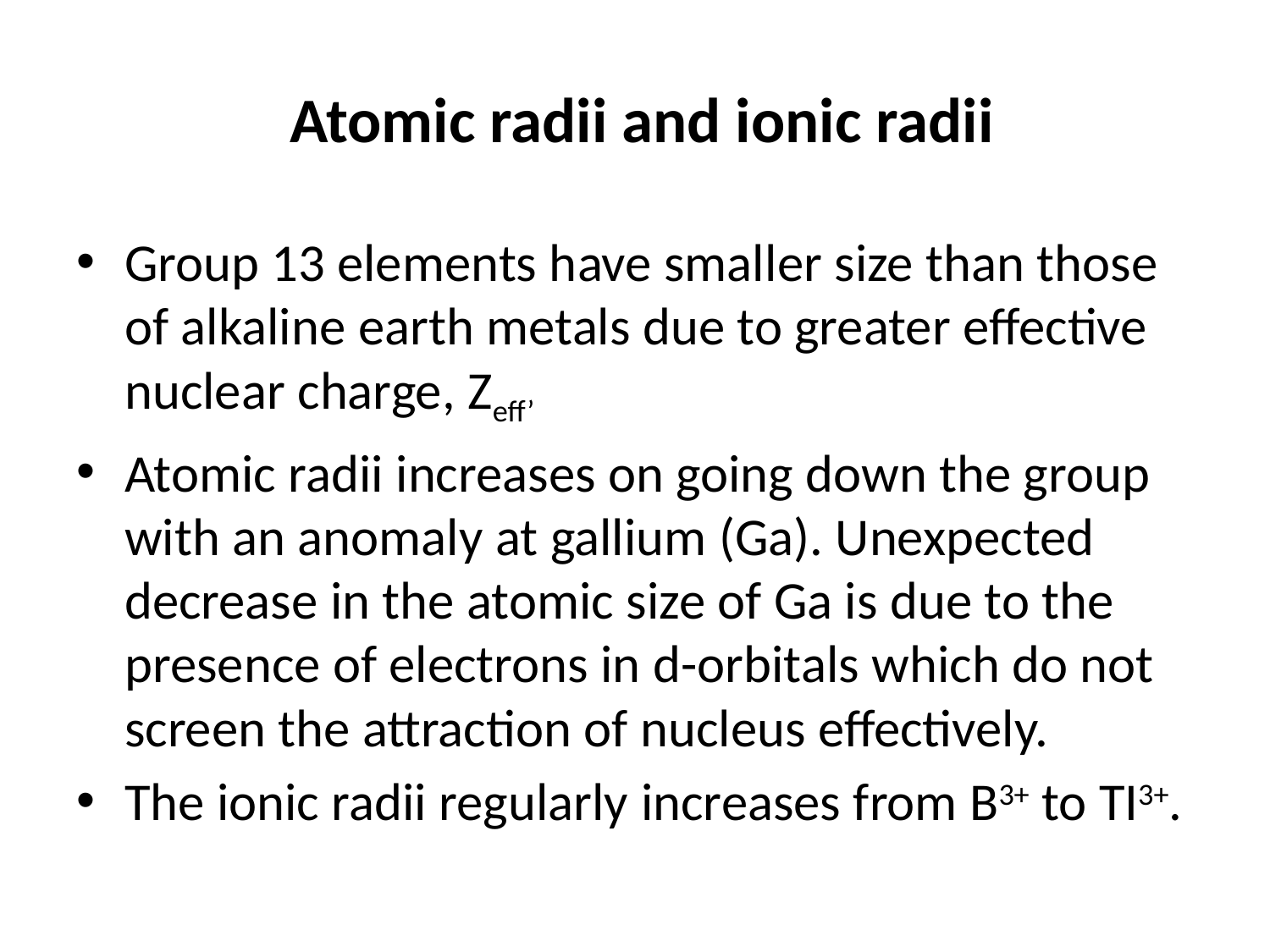

# Atomic radii and ionic radii
Group 13 elements have smaller size than those of alkaline earth metals due to greater effective nuclear charge, Zeff’
Atomic radii increases on going down the group with an anomaly at gallium (Ga). Unexpected decrease in the atomic size of Ga is due to the presence of electrons in d-orbitals which do not screen the attraction of nucleus effectively.
The ionic radii regularly increases from B3+ to TI3+.